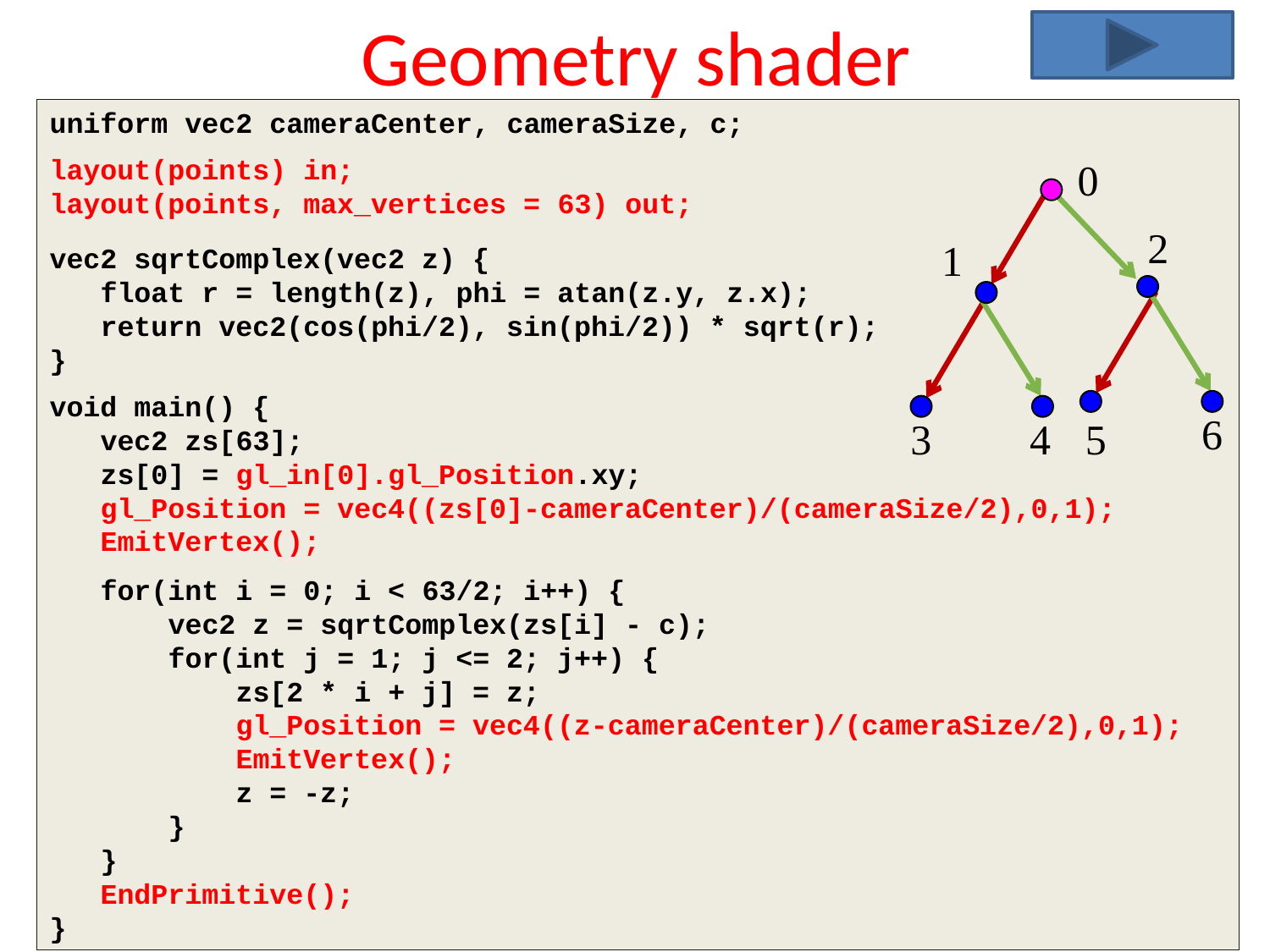

# Geometry shader

uniform vec2 cameraCenter, cameraSize, c;

layout(points) in;
layout(points, max_vertices = 63) out;

vec2 sqrtComplex(vec2 z) {
   float r = length(z), phi = atan(z.y, z.x);
   return vec2(cos(phi/2), sin(phi/2)) * sqrt(r);
}

void main() {
   vec2 zs[63];
   zs[0] = gl_in[0].gl_Position.xy;
   gl_Position = vec4((zs[0]-cameraCenter)/(cameraSize/2),0,1);
   EmitVertex();

   for(int i = 0; i < 63/2; i++) {
       vec2 z = sqrtComplex(zs[i] - c);
       for(int j = 1; j <= 2; j++) {
           zs[2 * i + j] = z;
           gl_Position = vec4((z-cameraCenter)/(cameraSize/2),0,1);
           EmitVertex();
           z = -z;
       }
   }
   EndPrimitive();
}
0

2
1

6
3
5
4